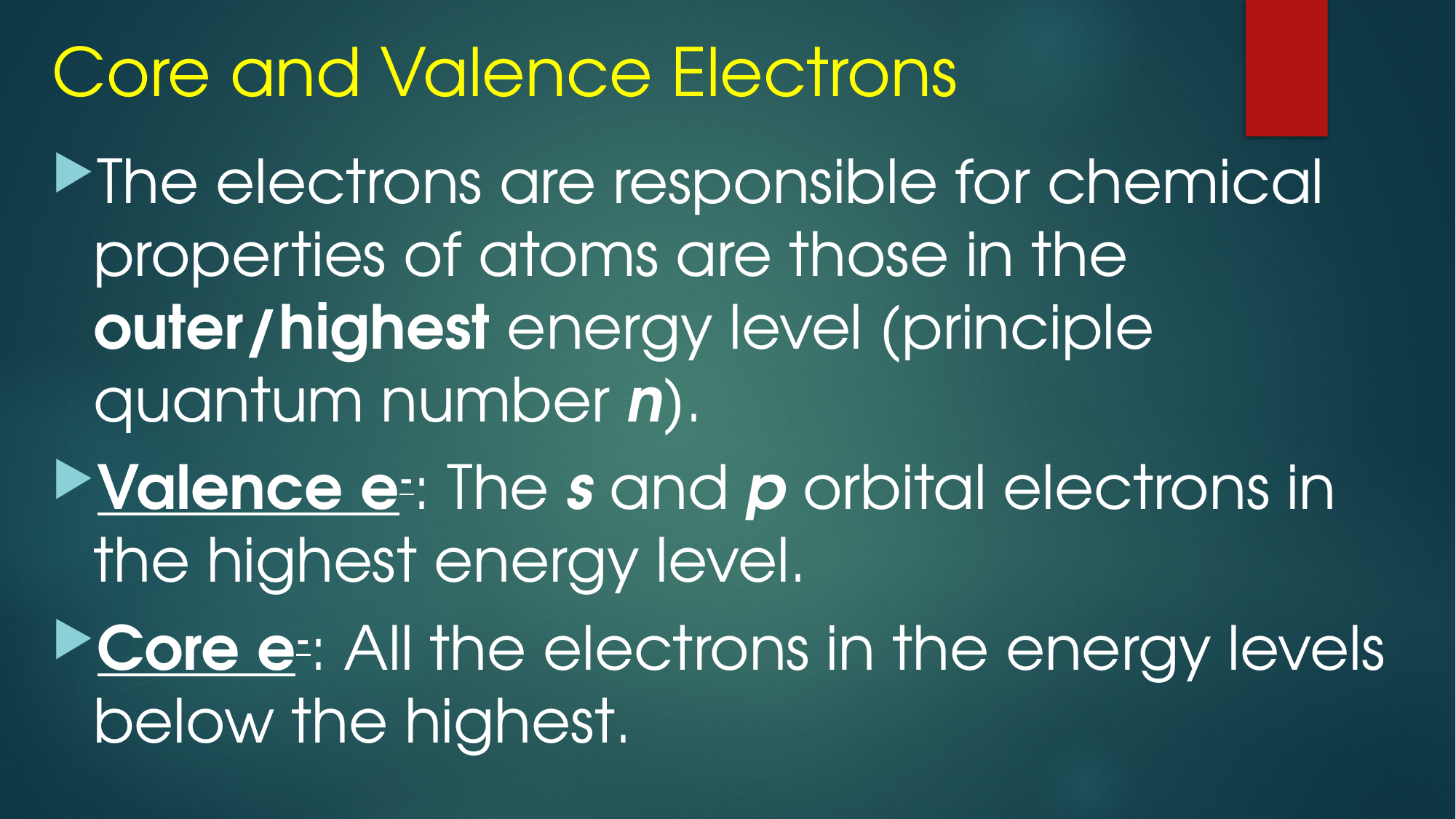

# Core and Valence Electrons
The electrons are responsible for chemical properties of atoms are those in the outer/highest energy level (principle quantum number n).
Valence e-: The s and p orbital electrons in the highest energy level.
Core e-: All the electrons in the energy levels below the highest.